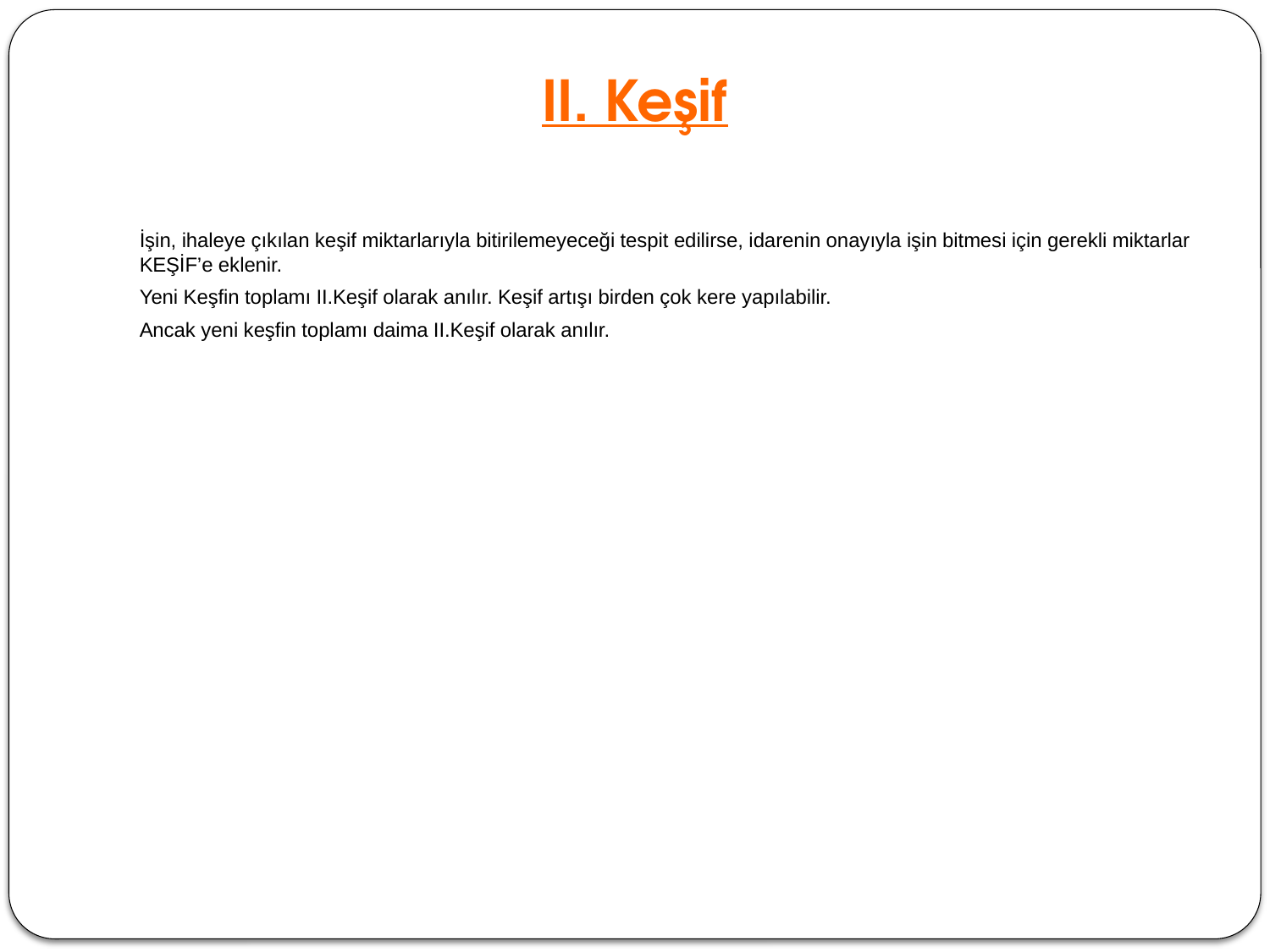

II. Keşif
# İşin, ihaleye çıkılan keşif miktarlarıyla bitirilemeyeceği tespit edilirse, idarenin onayıyla işin bitmesi için gerekli miktarlar KEŞİF’e eklenir. Yeni Keşfin toplamı II.Keşif olarak anılır. Keşif artışı birden çok kere yapılabilir. Ancak yeni keşfin toplamı daima II.Keşif olarak anılır.